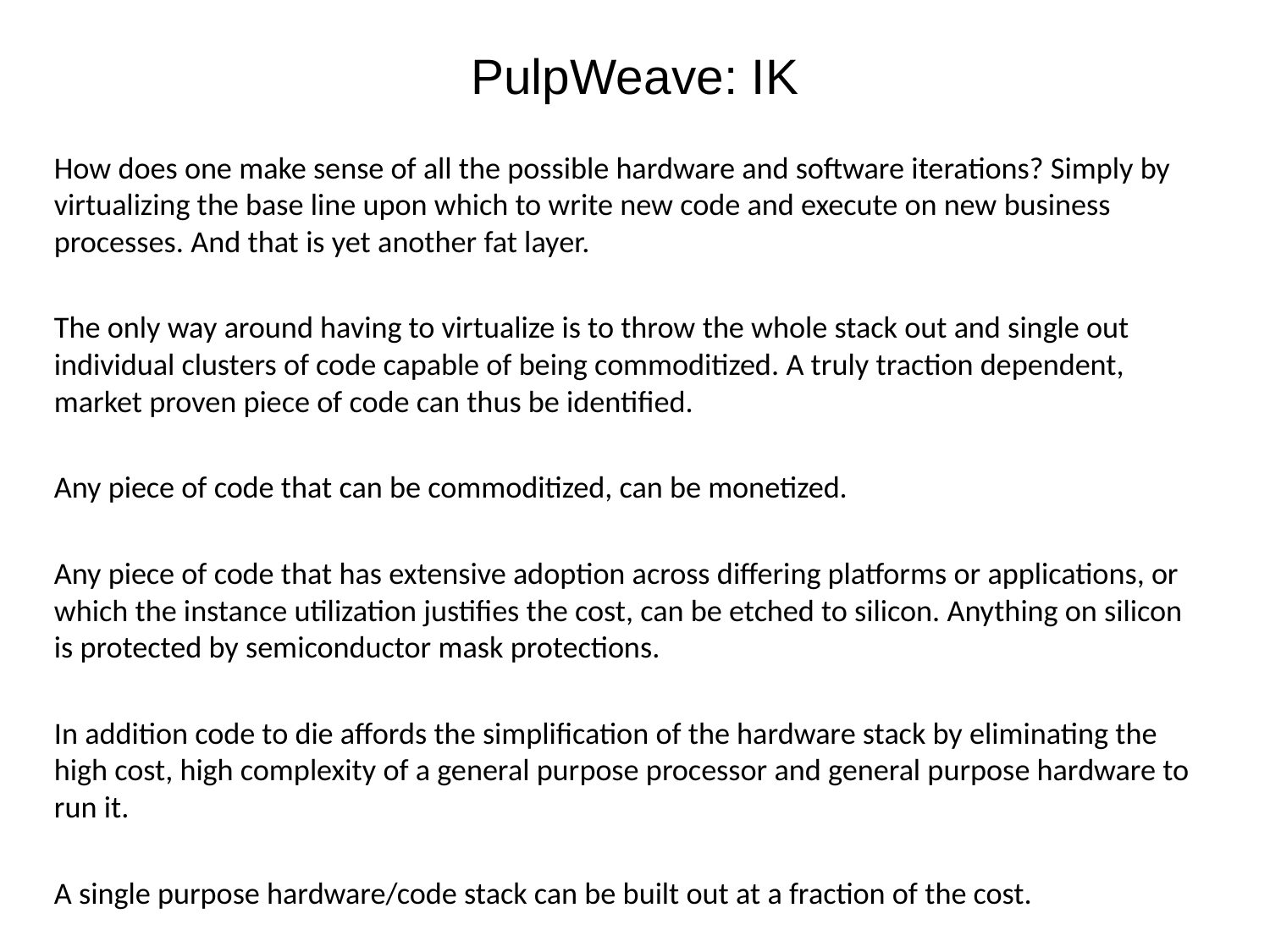

# PulpWeave: IK
How does one make sense of all the possible hardware and software iterations? Simply by virtualizing the base line upon which to write new code and execute on new business processes. And that is yet another fat layer.

The only way around having to virtualize is to throw the whole stack out and single out individual clusters of code capable of being commoditized. A truly traction dependent, market proven piece of code can thus be identified.

Any piece of code that can be commoditized, can be monetized.

Any piece of code that has extensive adoption across differing platforms or applications, or which the instance utilization justifies the cost, can be etched to silicon. Anything on silicon is protected by semiconductor mask protections.

In addition code to die affords the simplification of the hardware stack by eliminating the high cost, high complexity of a general purpose processor and general purpose hardware to run it.

A single purpose hardware/code stack can be built out at a fraction of the cost.